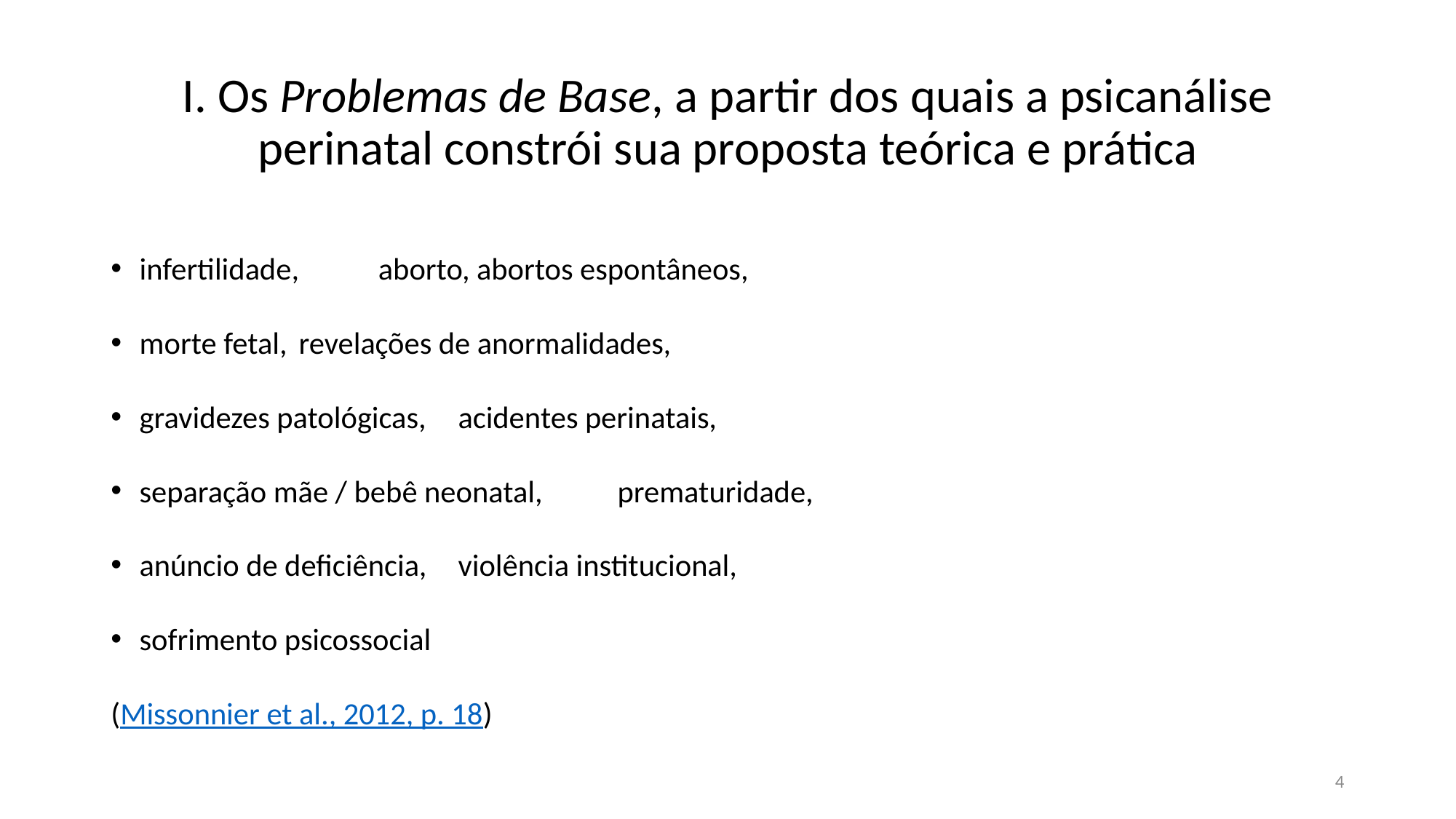

# I. Os Problemas de Base, a partir dos quais a psicanálise perinatal constrói sua proposta teórica e prática
infertilidade, 				aborto, abortos espontâneos,
morte fetal, 				revelações de anormalidades,
gravidezes patológicas, 			acidentes perinatais,
separação mãe / bebê neonatal, 		prematuridade,
anúncio de deficiência, 			violência institucional,
sofrimento psicossocial
(Missonnier et al., 2012, p. 18)

4